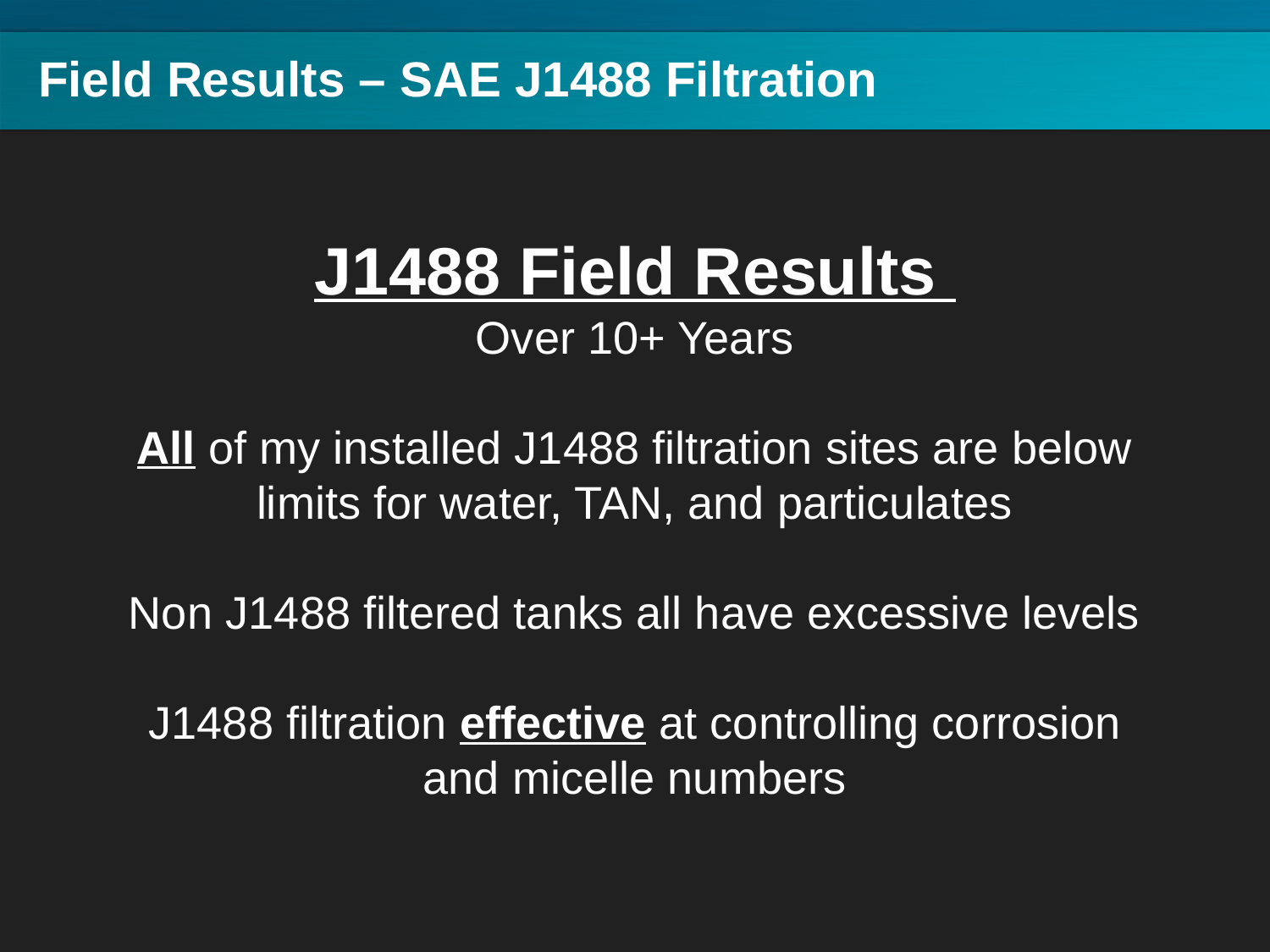

# Field Results – SAE J1488 Filtration
J1488 Field Results
Over 10+ Years

All of my installed J1488 filtration sites are below limits for water, TAN, and particulates

Non J1488 filtered tanks all have excessive levels

J1488 filtration effective at controlling corrosion and micelle numbers